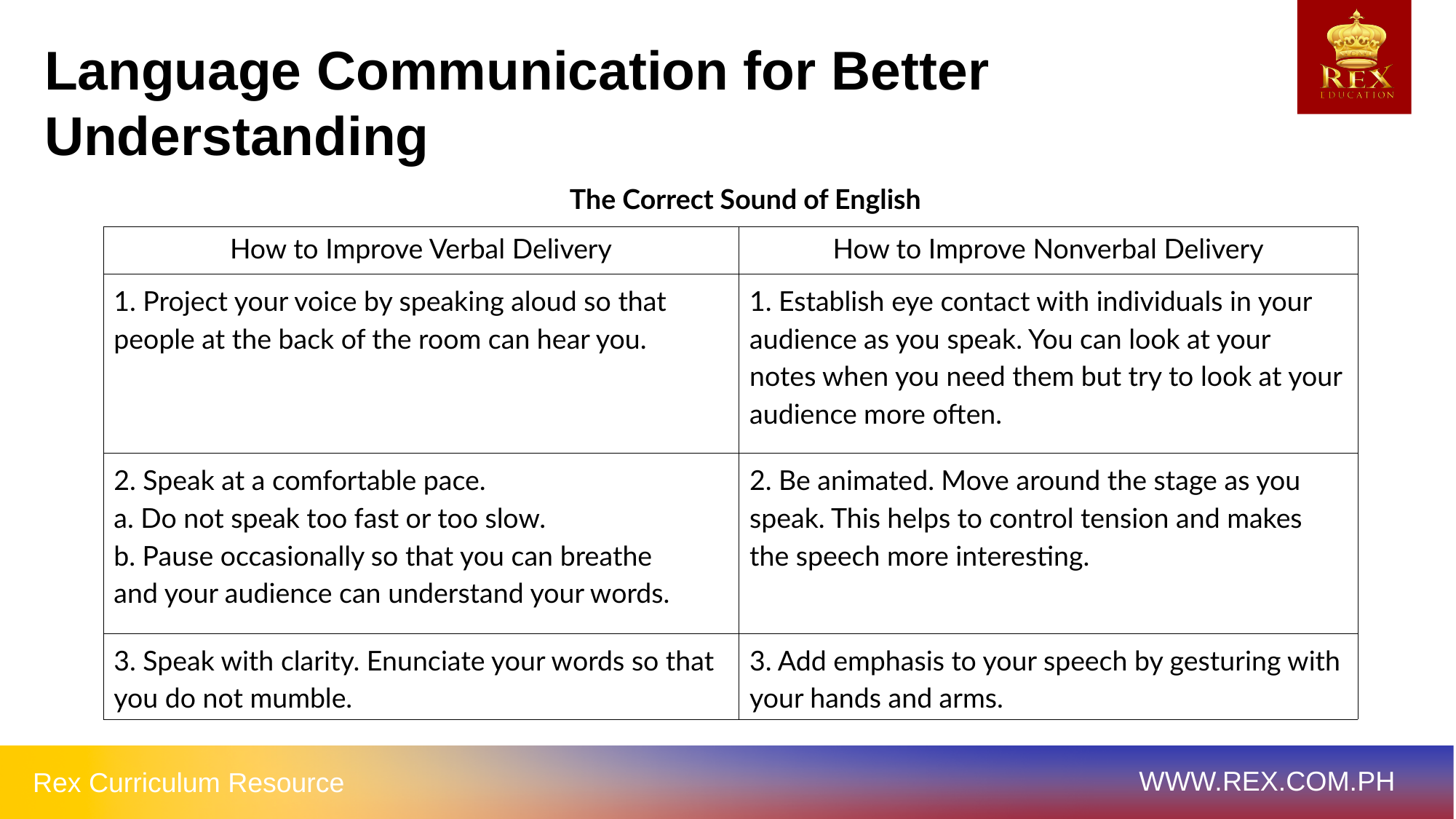

Language Communication for Better Understanding
The Correct Sound of English

| How to Improve Verbal Delivery | How to Improve Nonverbal Delivery |
| --- | --- |
| 1. Project your voice by speaking aloud so that people at the back of the room can hear you. | 1. Establish eye contact with individuals in your audience as you speak. You can look at your notes when you need them but try to look at your audience more often. |
| 2. Speak at a comfortable pace. a. Do not speak too fast or too slow. b. Pause occasionally so that you can breathe and your audience can understand your words. | 2. Be animated. Move around the stage as you speak. This helps to control tension and makes the speech more interesting. |
| 3. Speak with clarity. Enunciate your words so that you do not mumble. | 3. Add emphasis to your speech by gesturing with your hands and arms. |